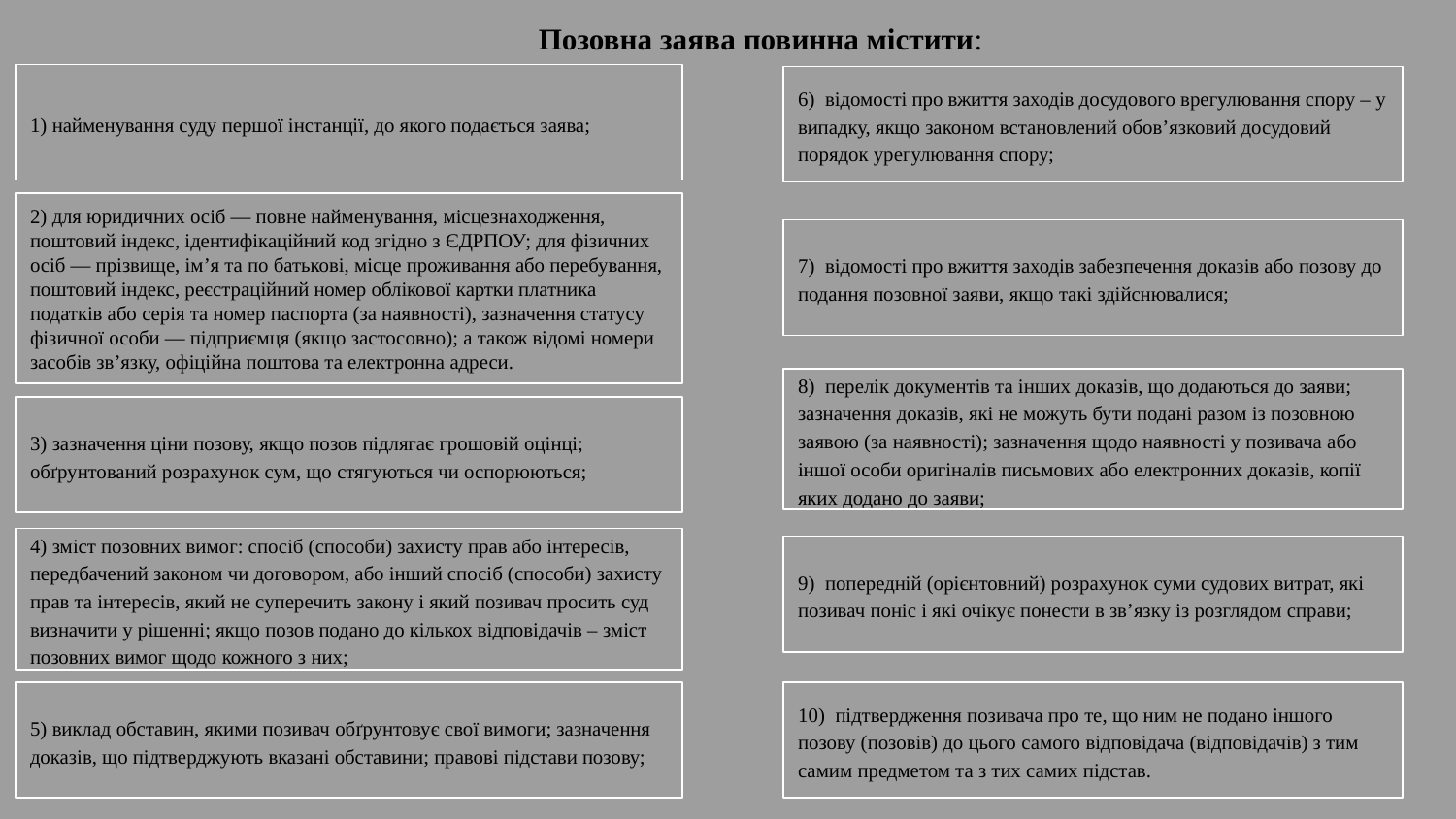

Позовна заява повинна містити:
1) найменування суду першої інстанції, до якого подається заява;
6)  відомості про вжиття заходів досудового врегулювання спору – у випадку, якщо законом встановлений обов’язковий досудовий порядок урегулювання спору;
2) для юридичних осіб — повне найменування, місцезнаходження, поштовий індекс, ідентифікаційний код згідно з ЄДРПОУ; для фізичних осіб — прізвище, ім’я та по батькові, місце проживання або перебування, поштовий індекс, реєстраційний номер облікової картки платника податків або серія та номер паспорта (за наявності), зазначення статусу фізичної особи — підприємця (якщо застосовно); а також відомі номери засобів зв’язку, офіційна поштова та електронна адреси.
7)  відомості про вжиття заходів забезпечення доказів або позову до подання позовної заяви, якщо такі здійснювалися;
8)  перелік документів та інших доказів, що додаються до заяви; зазначення доказів, які не можуть бути подані разом із позовною заявою (за наявності); зазначення щодо наявності у позивача або іншої особи оригіналів письмових або електронних доказів, копії яких додано до заяви;
3) зазначення ціни позову, якщо позов підлягає грошовій оцінці; обґрунтований розрахунок сум, що стягуються чи оспорюються;
4) зміст позовних вимог: спосіб (способи) захисту прав або інтересів, передбачений законом чи договором, або інший спосіб (способи) захисту прав та інтересів, який не суперечить закону і який позивач просить суд визначити у рішенні; якщо позов подано до кількох відповідачів – зміст позовних вимог щодо кожного з них;
9)  попередній (орієнтовний) розрахунок суми судових витрат, які позивач поніс і які очікує понести в зв’язку із розглядом справи;
5) виклад обставин, якими позивач обґрунтовує свої вимоги; зазначення доказів, що підтверджують вказані обставини; правові підстави позову;
10)  підтвердження позивача про те, що ним не подано іншого позову (позовів) до цього самого відповідача (відповідачів) з тим самим предметом та з тих самих підстав.